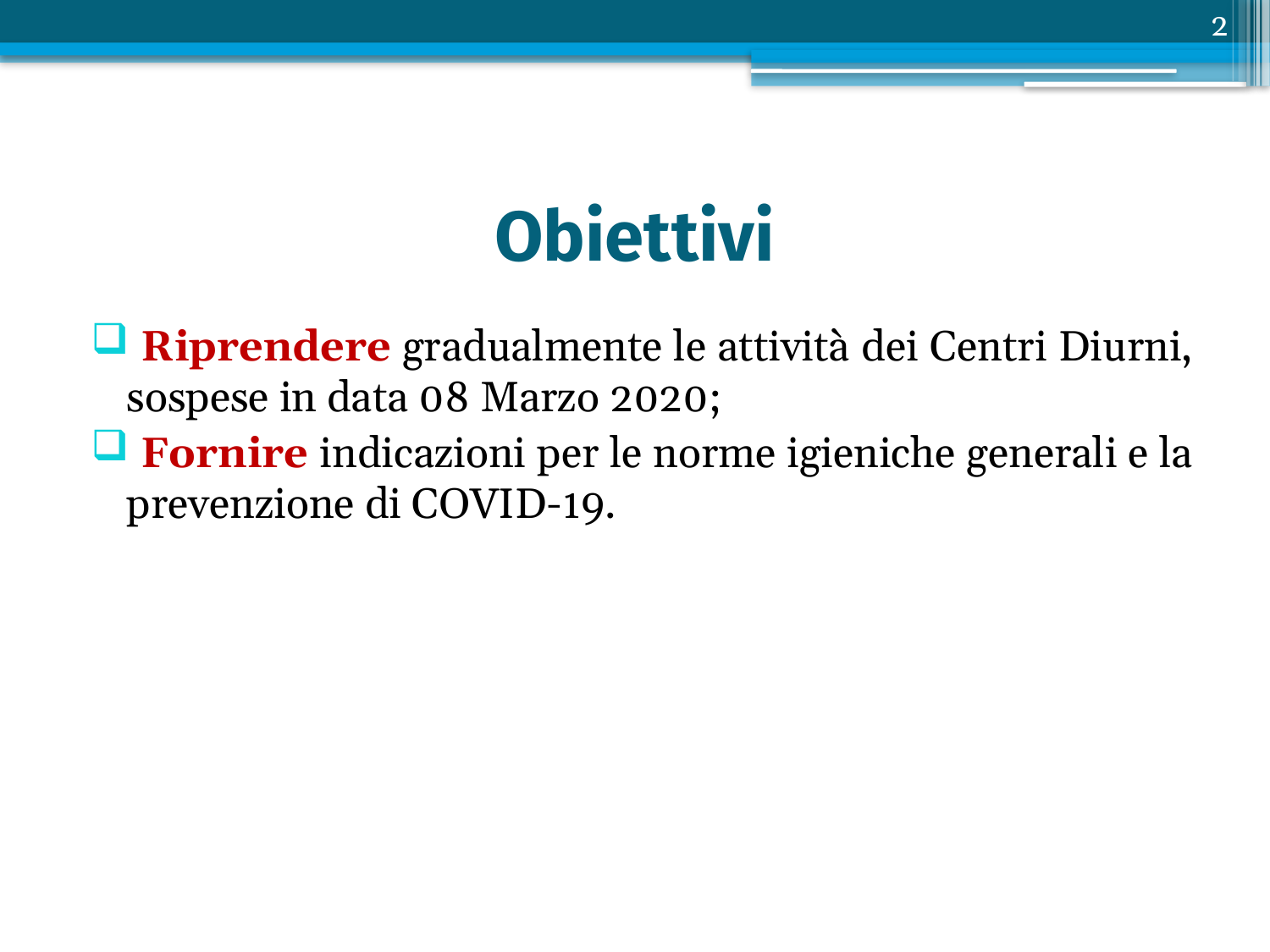

2
# Obiettivi
 Riprendere gradualmente le attività dei Centri Diurni, sospese in data 08 Marzo 2020;
 Fornire indicazioni per le norme igieniche generali e la prevenzione di COVID-19.